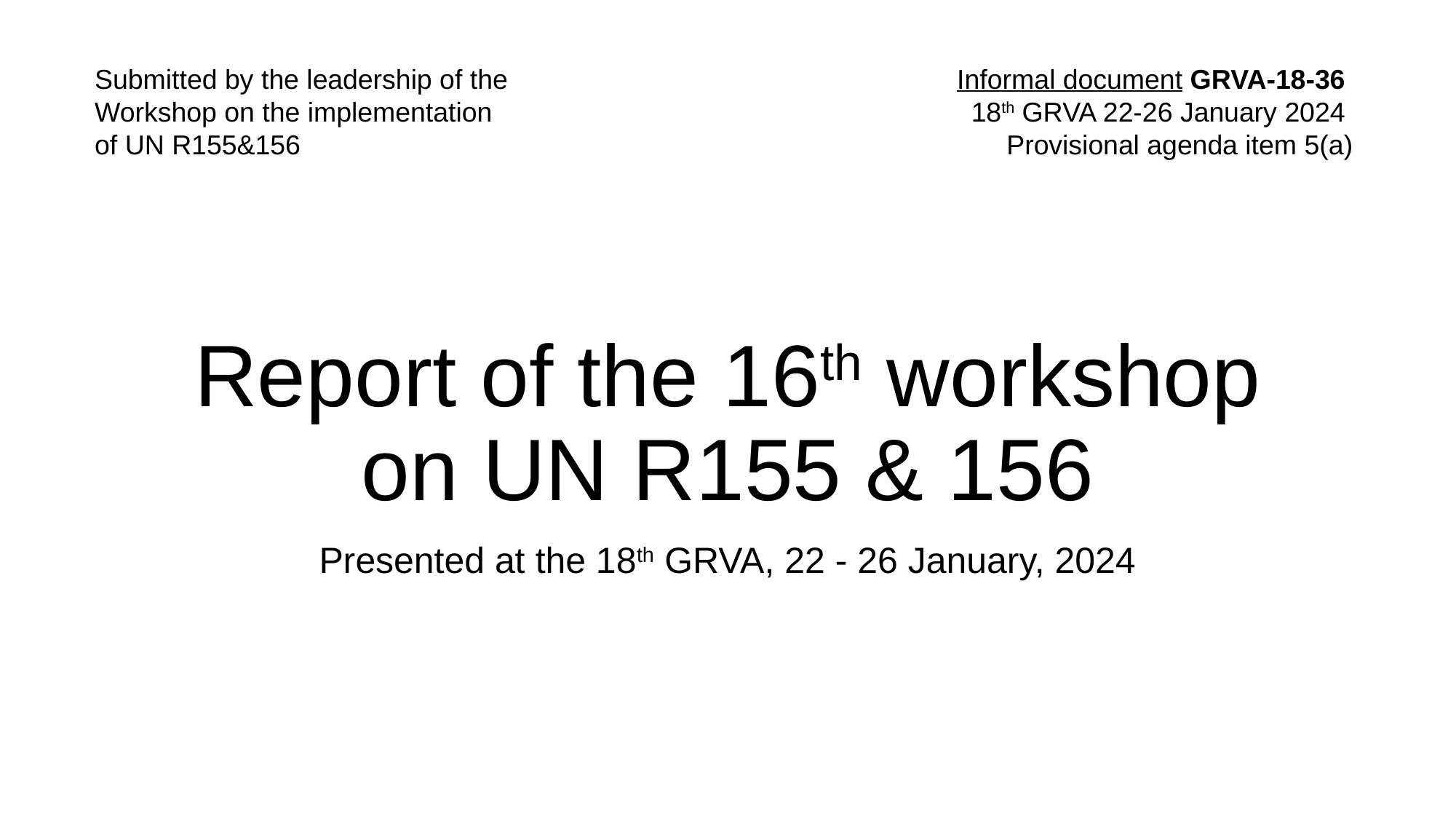

Submitted by the leadership of the
Workshop on the implementation
of UN R155&156
Informal document GRVA-18-36
18th GRVA 22-26 January 2024
Provisional agenda item 5(a)
# Report of the 16th workshop on UN R155 & 156
Presented at the 18th GRVA, 22 - 26 January, 2024